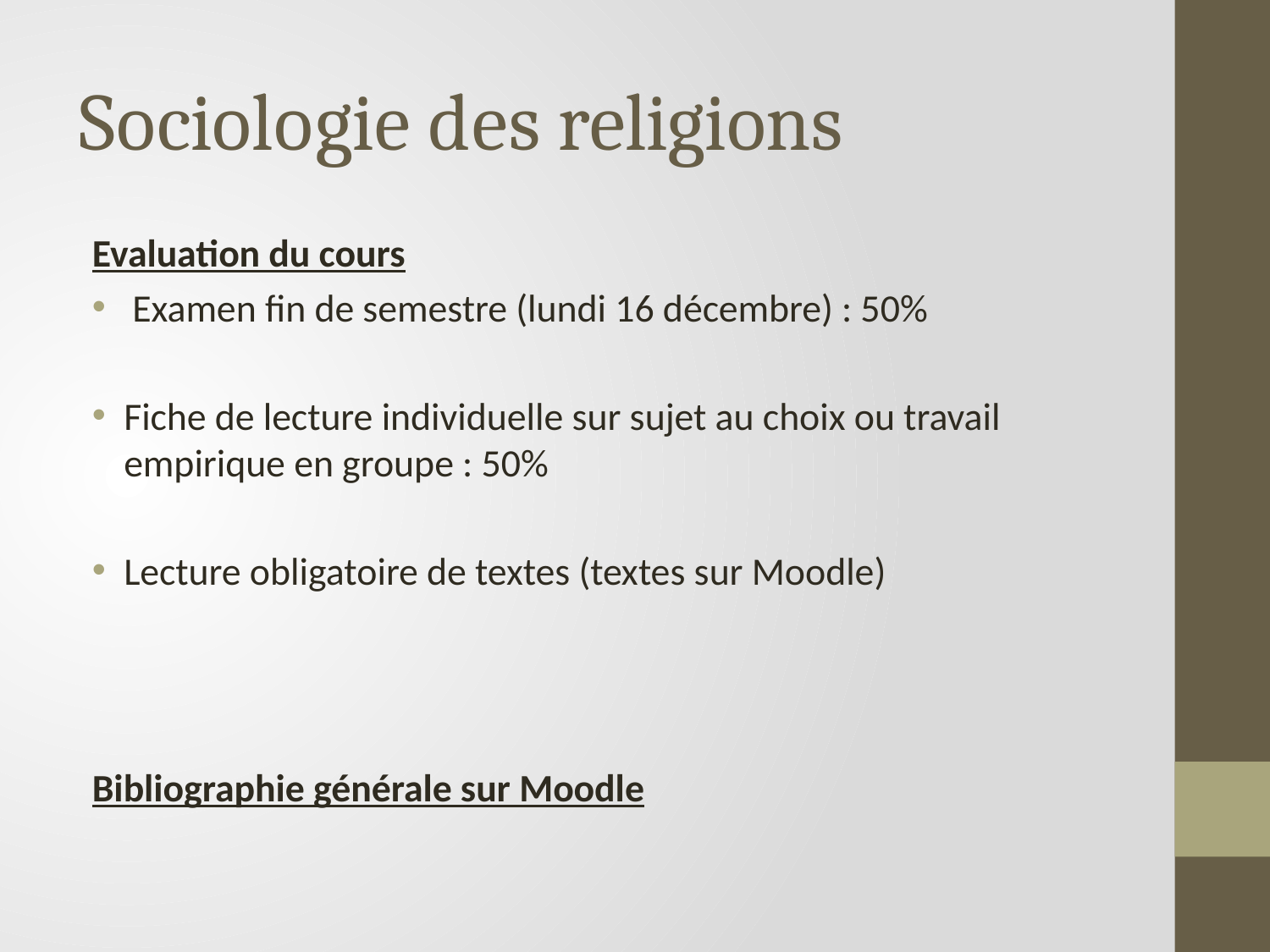

# Sociologie des religions
Evaluation du cours
 Examen fin de semestre (lundi 16 décembre) : 50%

Fiche de lecture individuelle sur sujet au choix ou travail empirique en groupe : 50%

Lecture obligatoire de textes (textes sur Moodle)

Bibliographie générale sur Moodle